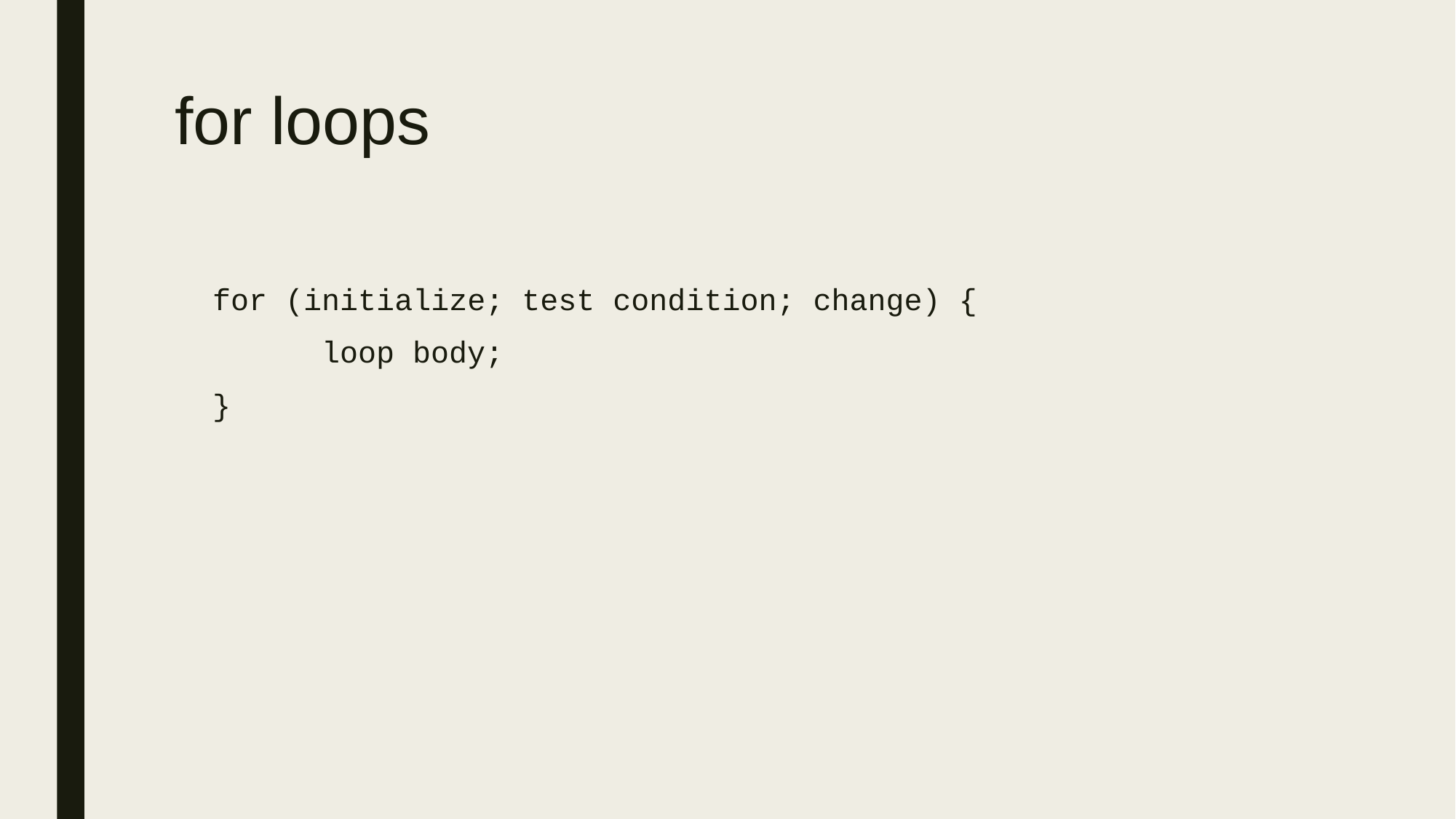

# for loops
for (initialize; test condition; change) {
	loop body;
}